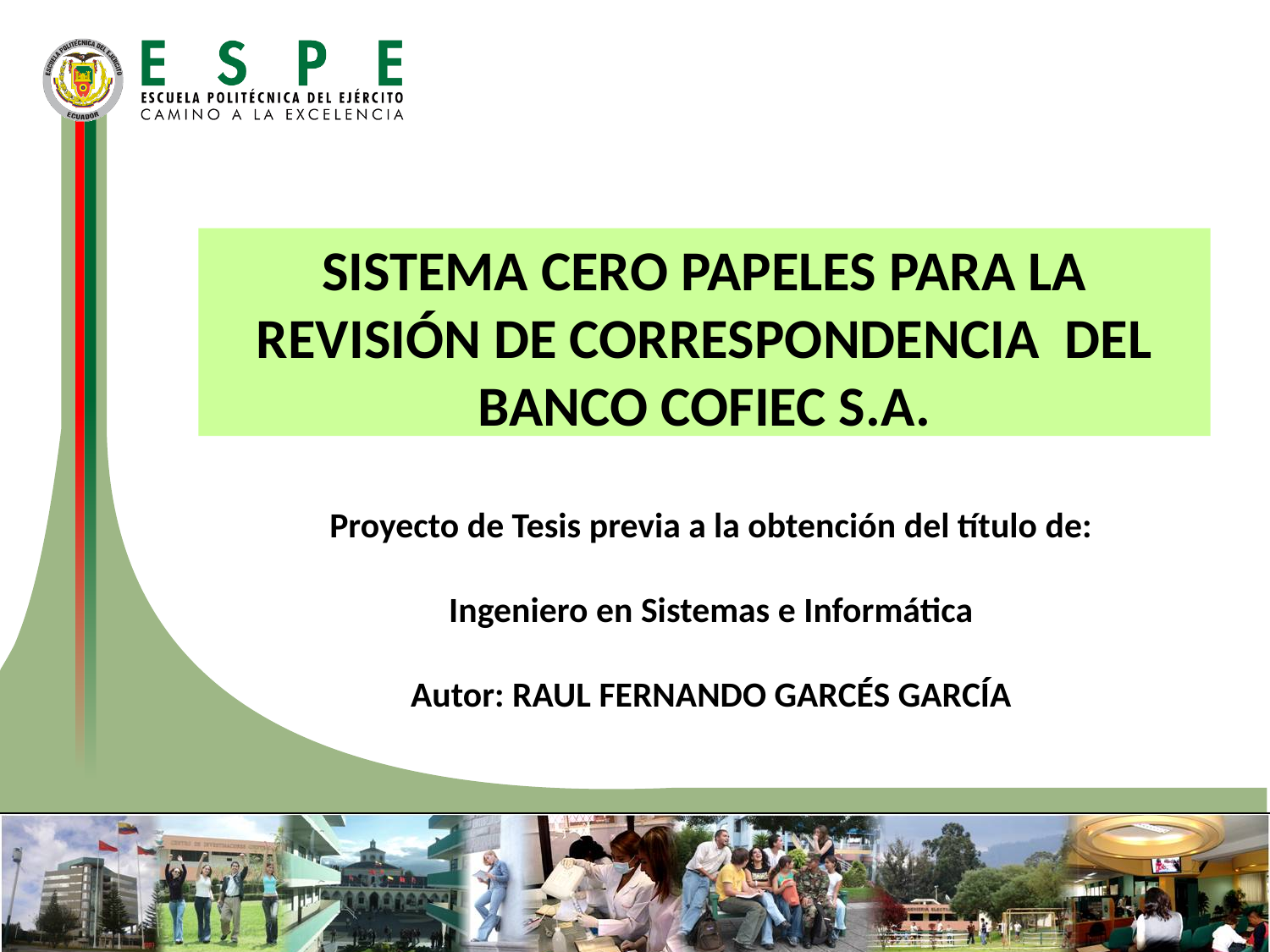

SISTEMA CERO PAPELES PARA LA REVISIÓN DE CORRESPONDENCIA  DEL BANCO COFIEC S.A.
Proyecto de Tesis previa a la obtención del título de:

Ingeniero en Sistemas e Informática

Autor: RAUL FERNANDO GARCÉS GARCÍA